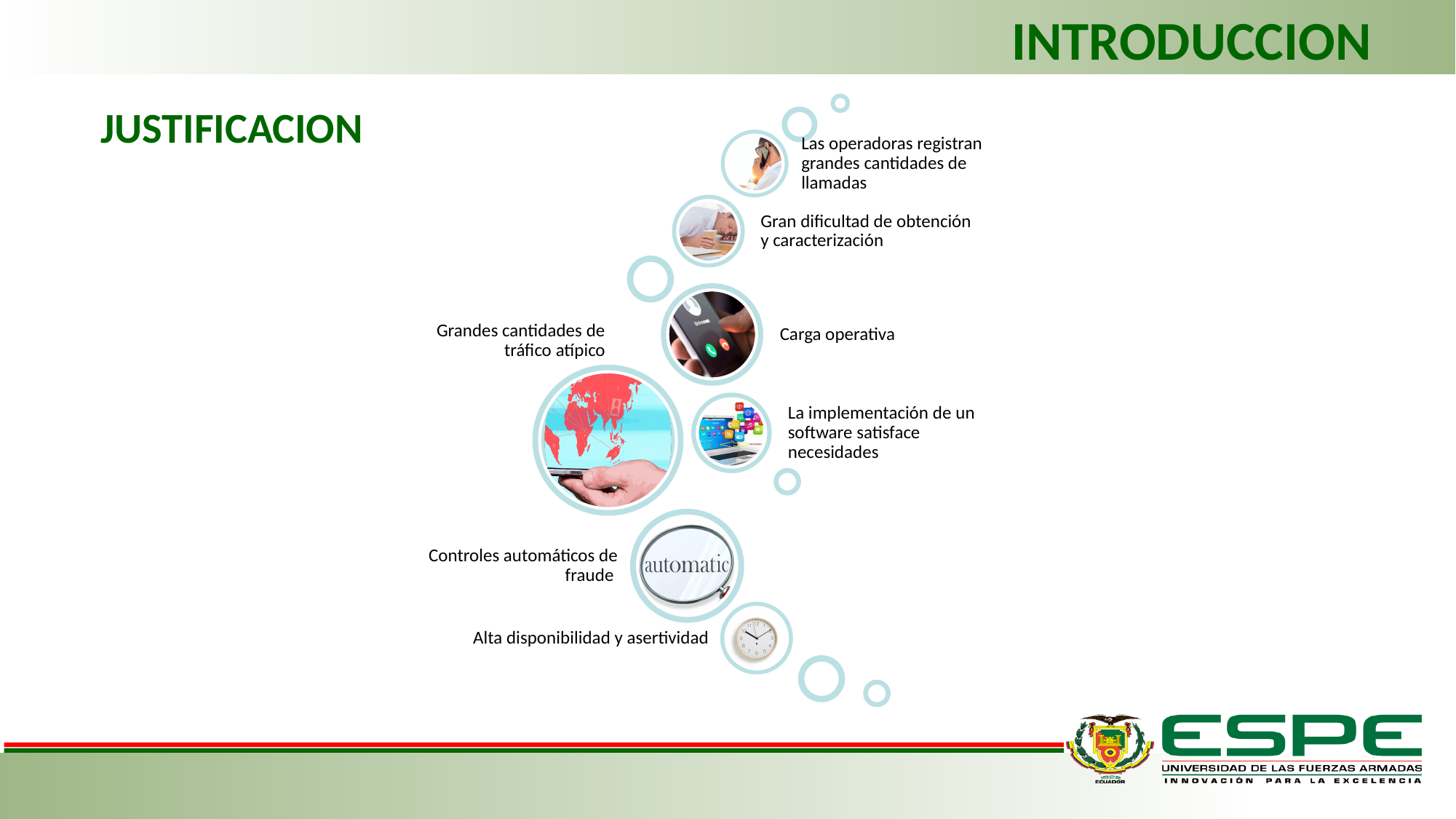

# INTRODUCCION
Grandes cantidades de tráfico atípico
La implementación de un software satisface necesidades
Carga operativa
Gran dificultad de obtención y caracterización
Las operadoras registran grandes cantidades de llamadas
Controles automáticos de fraude
Alta disponibilidad y asertividad
JUSTIFICACION